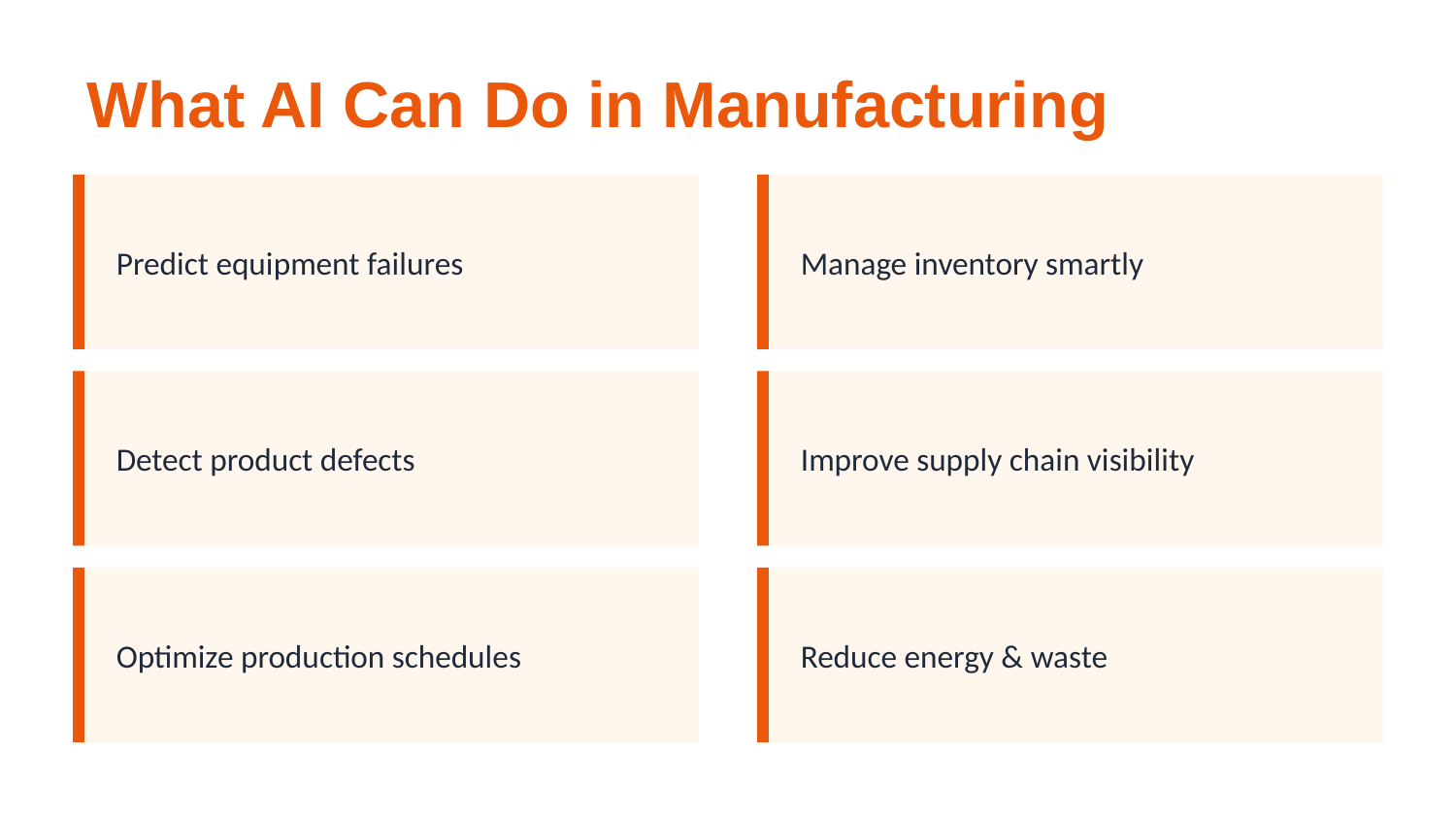

What AI Can Do in Manufacturing

Predict equipment failures
Manage inventory smartly

Detect product defects
Improve supply chain visibility

Optimize production schedules
Reduce energy & waste